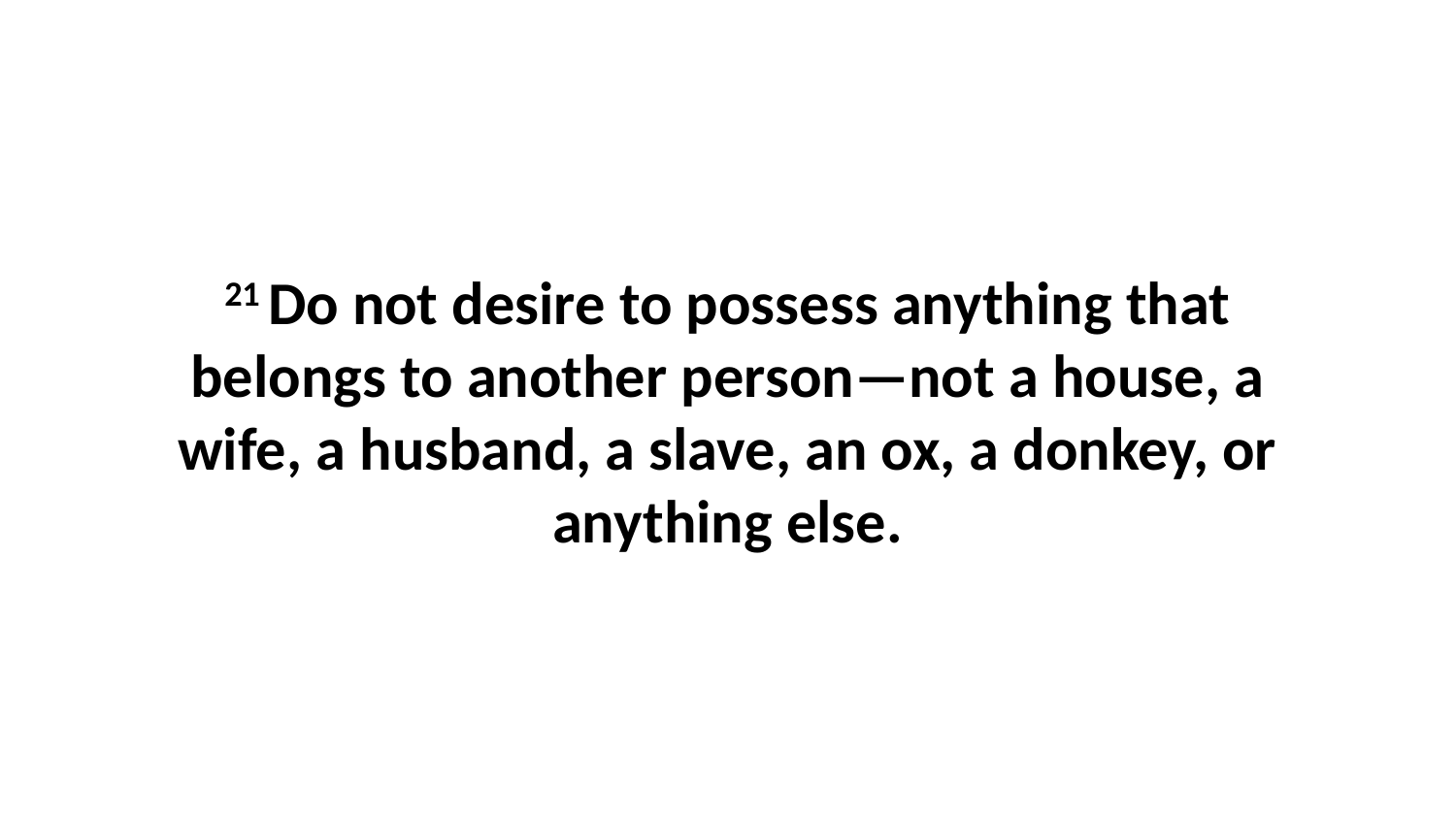

21 Do not desire to possess anything that belongs to another person—not a house, a wife, a husband, a slave, an ox, a donkey, or anything else.